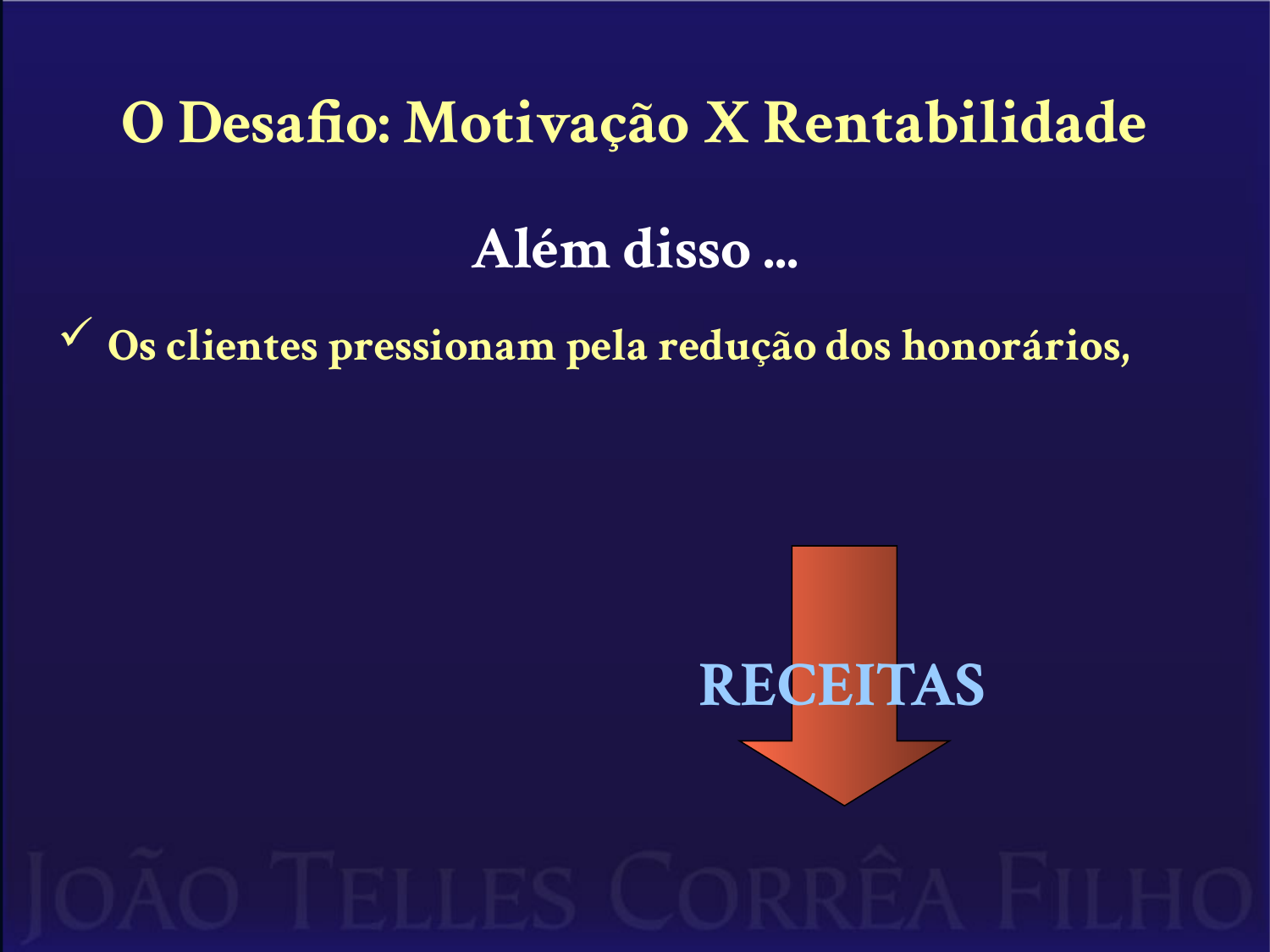

# O Desafio: Motivação X Rentabilidade
Além disso ...

Os clientes pressionam pela redução dos honorários,

RECEITAS